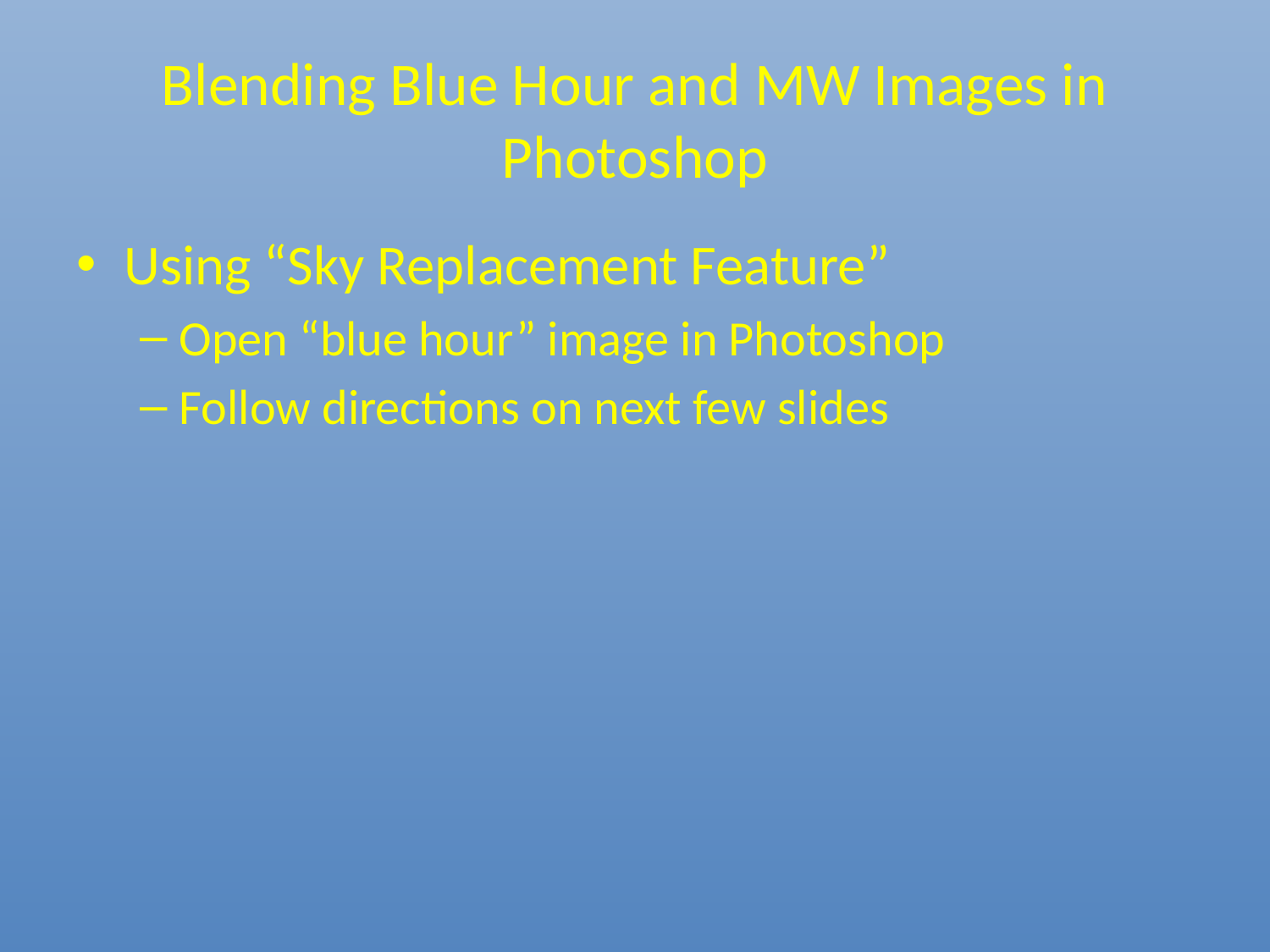

# Blending Blue Hour and MW Images in Photoshop
Using “Sky Replacement Feature”
Open “blue hour” image in Photoshop
Follow directions on next few slides